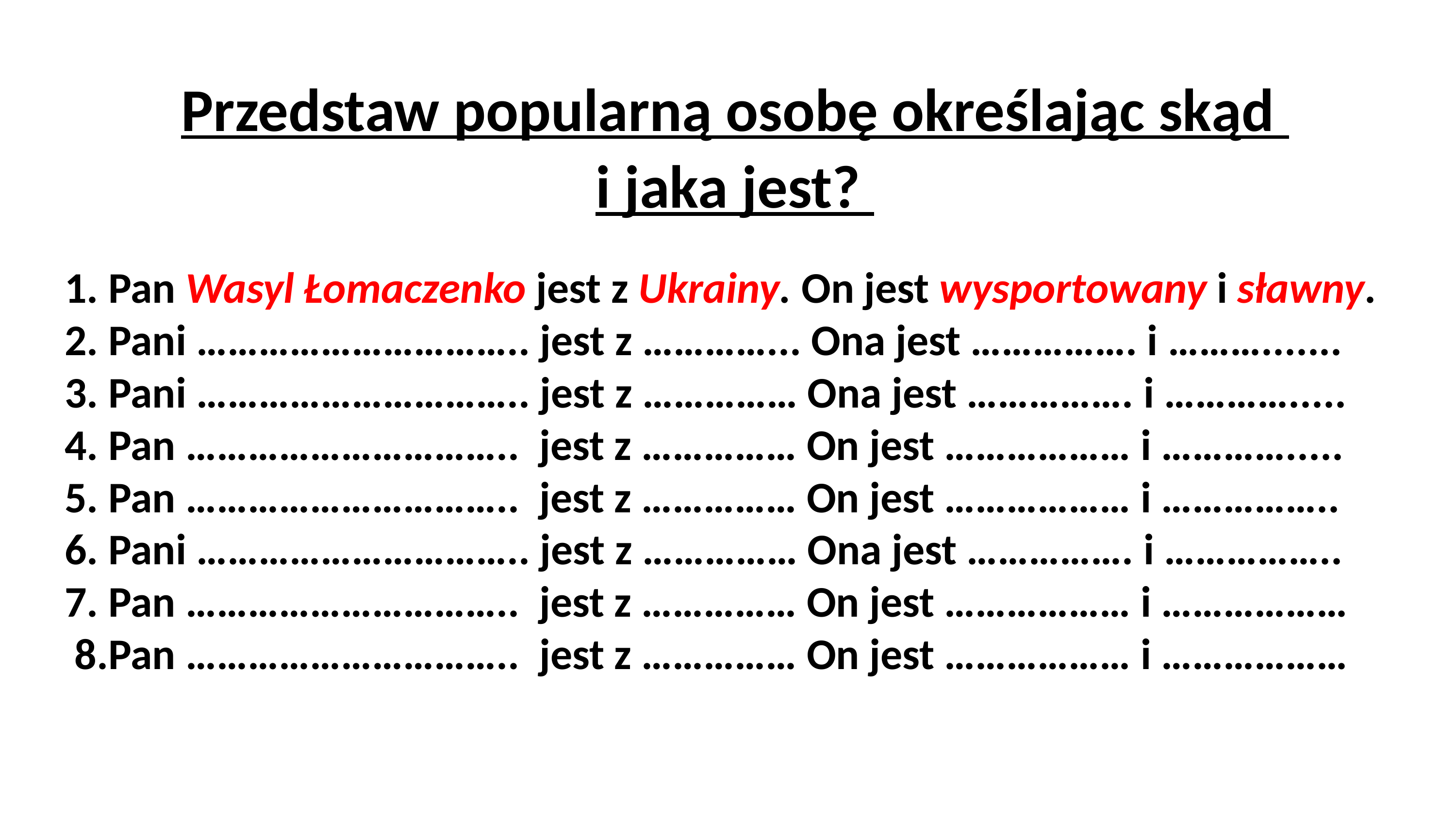

Przedstaw popularną osobę określając skąd
i jaka jest?
# 1. Pan Wasyl Łomaczenko jest z Ukrainy. On jest wysportowany i sławny. 2. Pani ………………………….. jest z …………... Ona jest ……………. i ………....... 3. Pani ………………………….. jest z …………… Ona jest ……………. i …………..... 4. Pan …………………………..  jest z …………… On jest ……………… i …………..... 5. Pan …………………………..  jest z …………… On jest ……………… i …………….. 6. Pani ………………………….. jest z …………… Ona jest ……………. i …………….. 7. Pan …………………………..  jest z …………… On jest ……………… i ……………… 8.Pan …………………………..  jest z …………… On jest ……………… i ………………